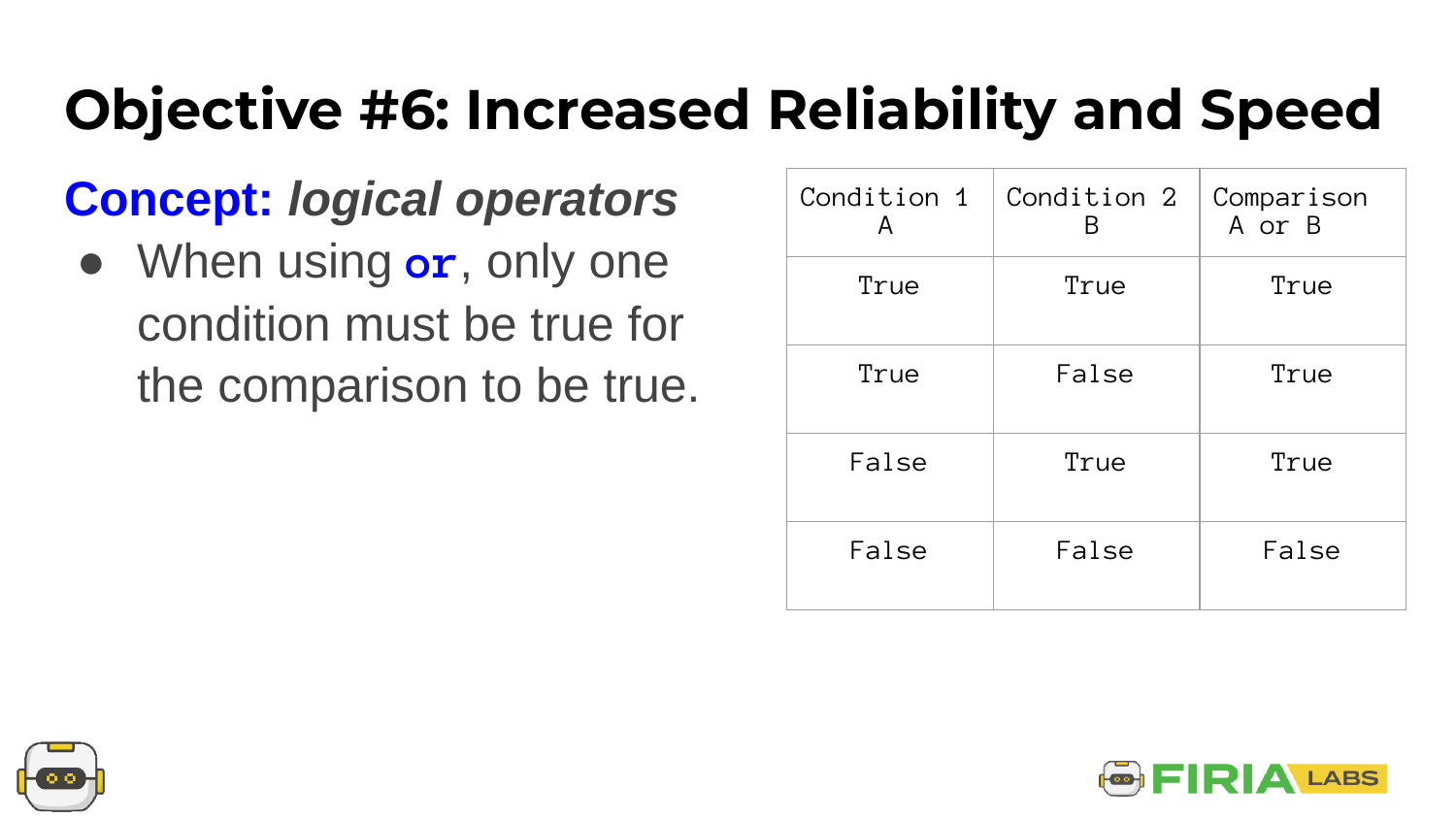

# Objective #6: Increased Reliability and Speed
Concept: logical operators
When using or, only one condition must be true for the comparison to be true.
| Condition 1 A | Condition 2 B | Comparison A or B |
| --- | --- | --- |
| True | True | True |
| True | False | True |
| False | True | True |
| False | False | False |